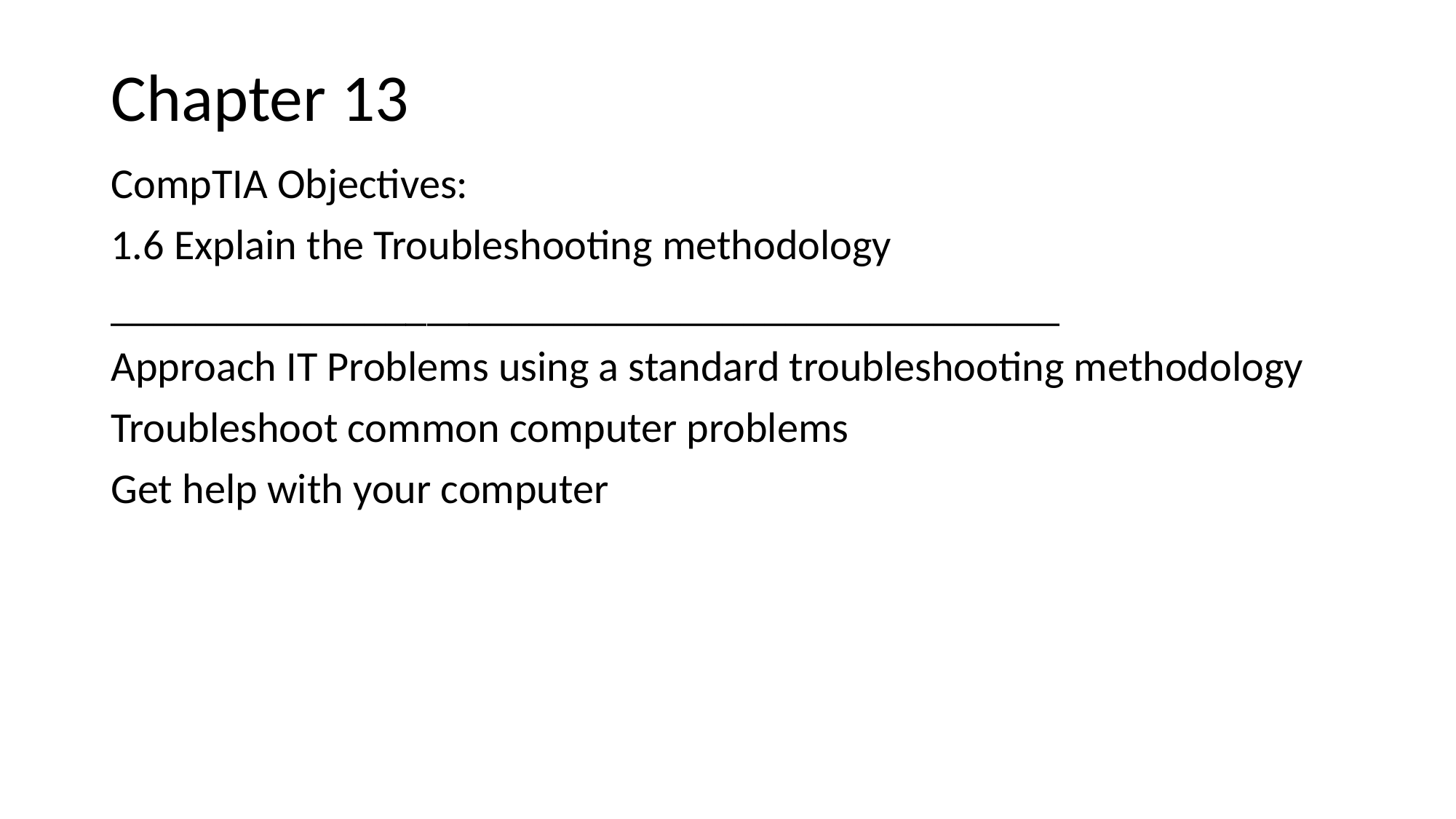

# Chapter 13
CompTIA Objectives:
1.6 Explain the Troubleshooting methodology
_____________________________________________
Approach IT Problems using a standard troubleshooting methodology
Troubleshoot common computer problems
Get help with your computer